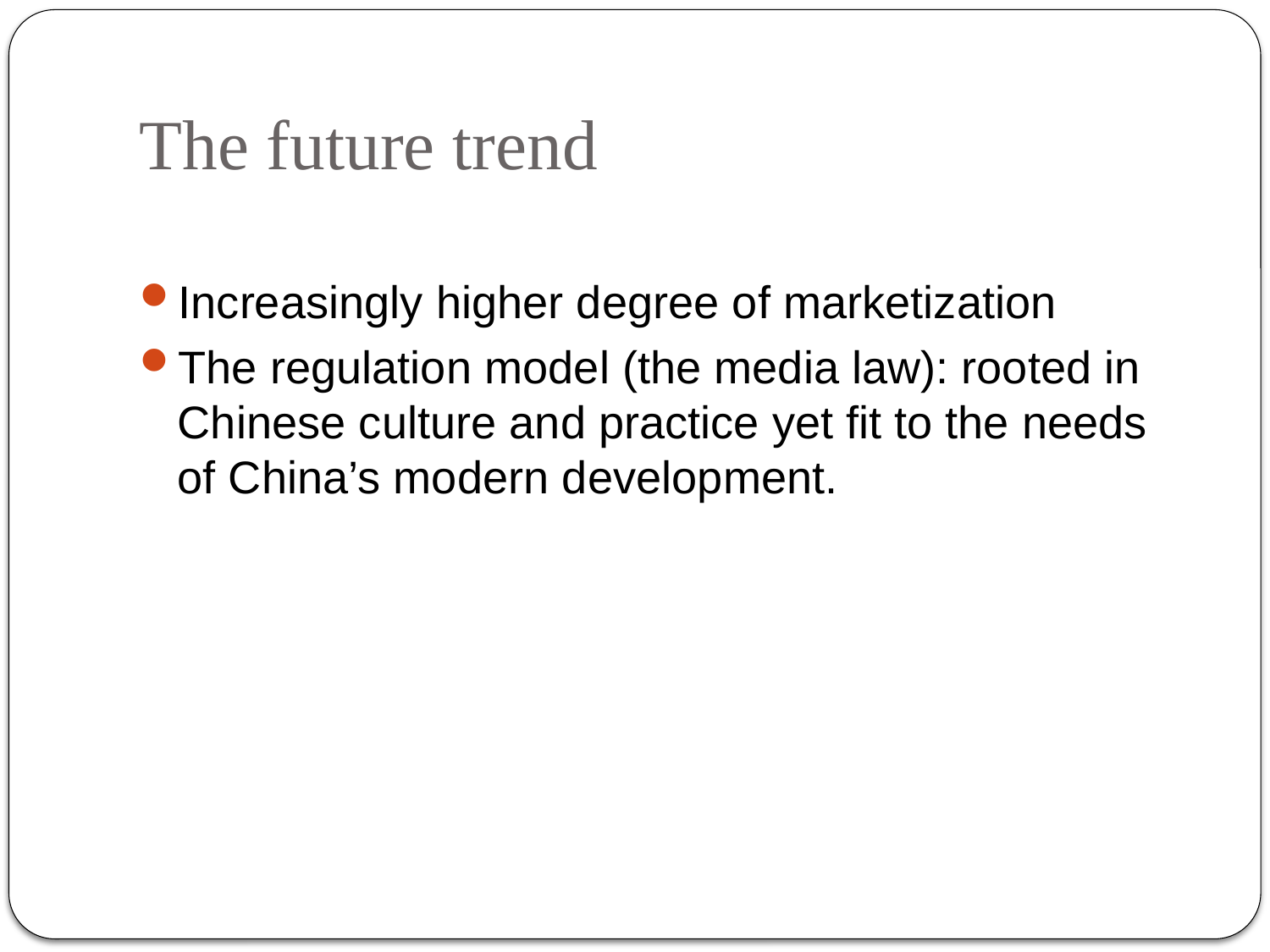

# The future trend

Increasingly higher degree of marketization
The regulation model (the media law): rooted in Chinese culture and practice yet fit to the needs of China’s modern development.